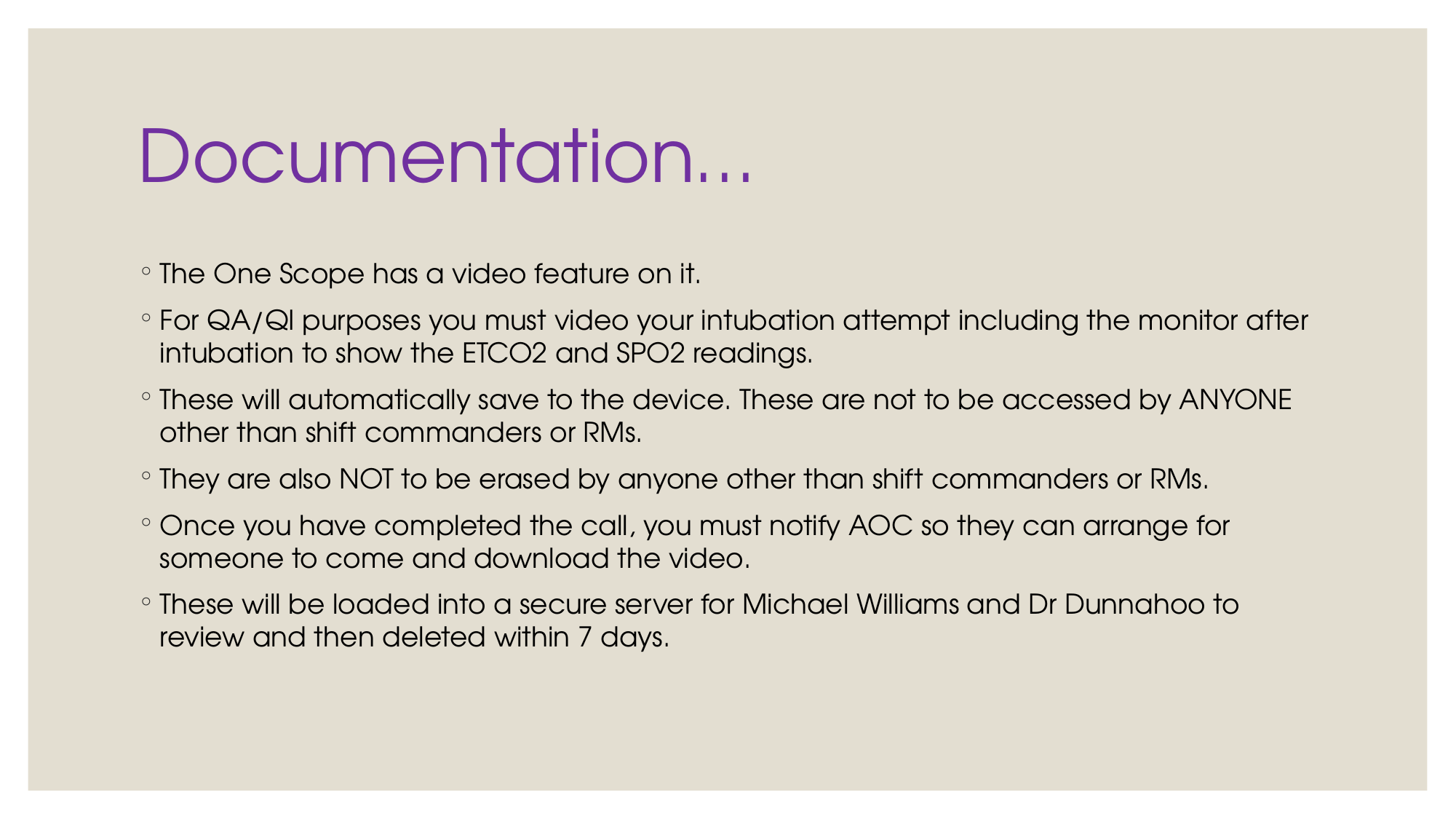

# Documentation…
The One Scope has a video feature on it.
For QA/QI purposes you must video your intubation attempt including the monitor after intubation to show the ETCO2 and SPO2 readings.
These will automatically save to the device. These are not to be accessed by ANYONE other than shift commanders or RMs.
They are also NOT to be erased by anyone other than shift commanders or RMs.
Once you have completed the call, you must notify AOC so they can arrange for someone to come and download the video.
These will be loaded into a secure server for Michael Williams and Dr Dunnahoo to review and then deleted within 7 days.